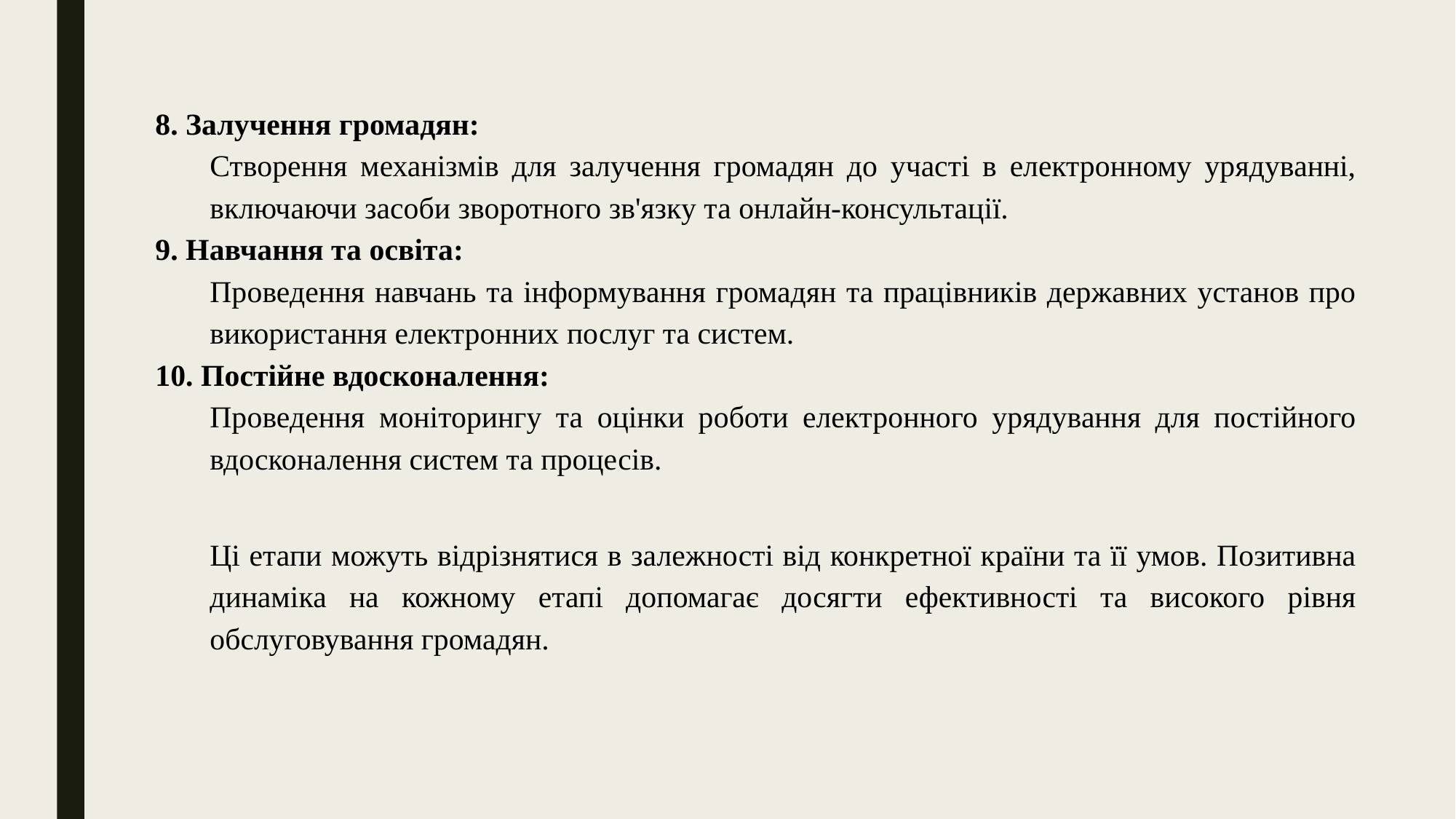

8. Залучення громадян:
Створення механізмів для залучення громадян до участі в електронному урядуванні, включаючи засоби зворотного зв'язку та онлайн-консультації.
9. Навчання та освіта:
Проведення навчань та інформування громадян та працівників державних установ про використання електронних послуг та систем.
10. Постійне вдосконалення:
Проведення моніторингу та оцінки роботи електронного урядування для постійного вдосконалення систем та процесів.

Ці етапи можуть відрізнятися в залежності від конкретної країни та її умов. Позитивна динаміка на кожному етапі допомагає досягти ефективності та високого рівня обслуговування громадян.